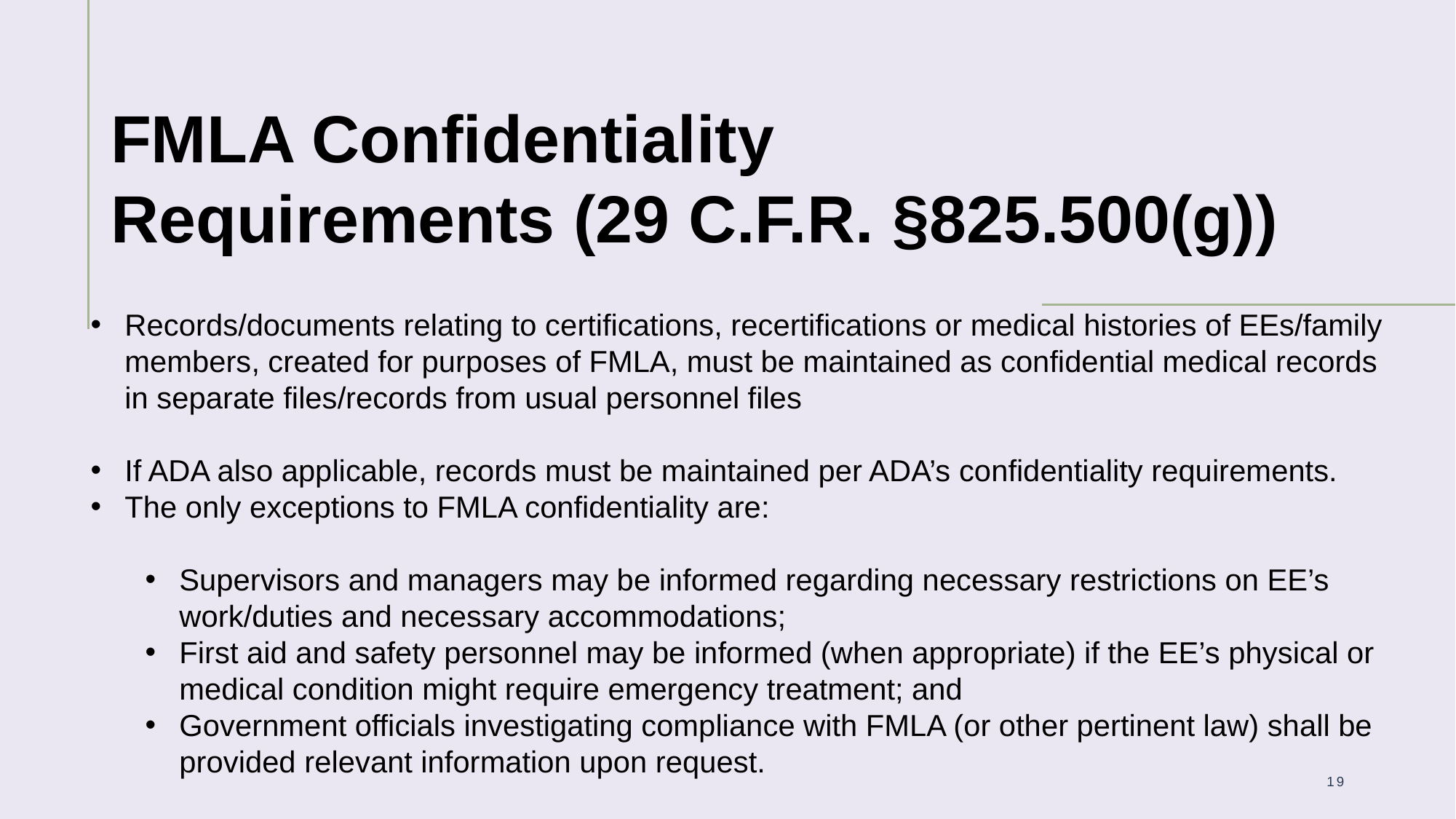

FMLA Confidentiality
Requirements (29 C.F.R. §825.500(g))
Records/documents relating to certifications, recertifications or medical histories of EEs/family members, created for purposes of FMLA, must be maintained as confidential medical records in separate files/records from usual personnel files

If ADA also applicable, records must be maintained per ADA’s confidentiality requirements.
The only exceptions to FMLA confidentiality are:

Supervisors and managers may be informed regarding necessary restrictions on EE’s work/duties and necessary accommodations;
First aid and safety personnel may be informed (when appropriate) if the EE’s physical or medical condition might require emergency treatment; and
Government officials investigating compliance with FMLA (or other pertinent law) shall be provided relevant information upon request.
19